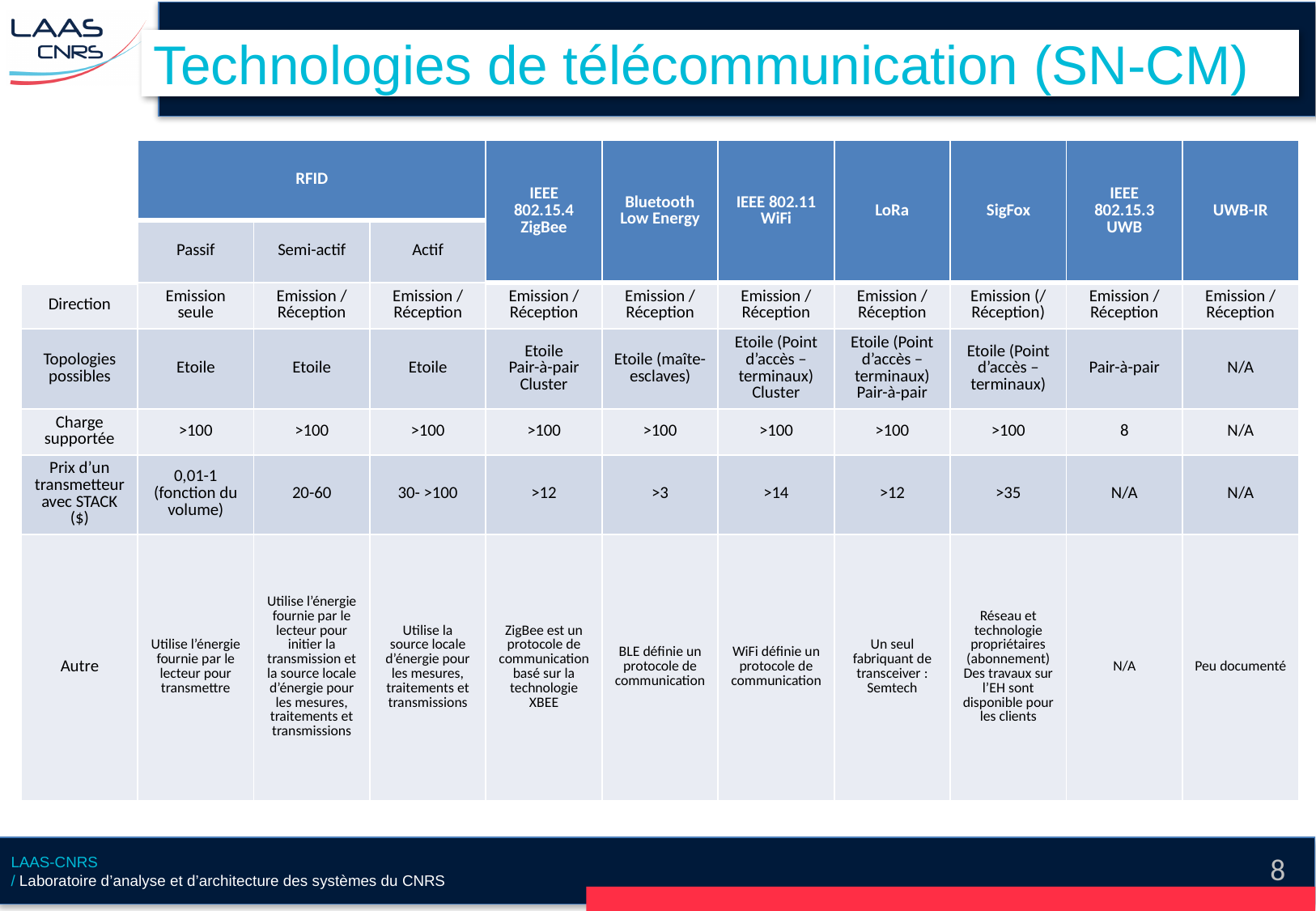

# Technologies de télécommunication (SN-CM)
|  | RFID |  |  | IEEE 802.15.4 ZigBee | Bluetooth Low Energy | IEEE 802.11 WiFi | LoRa | SigFox | IEEE 802.15.3 UWB | UWB-IR |
| --- | --- | --- | --- | --- | --- | --- | --- | --- | --- | --- |
|  | Passif | Semi-actif | Actif |  |  |  |  |  |  |  |
| Direction | Emission seule | Emission / Réception | Emission / Réception | Emission / Réception | Emission / Réception | Emission / Réception | Emission / Réception | Emission (/ Réception) | Emission / Réception | Emission / Réception |
| Topologies possibles | Etoile | Etoile | Etoile | Etoile Pair-à-pair Cluster | Etoile (maîte-esclaves) | Etoile (Point d’accès – terminaux) Cluster | Etoile (Point d’accès – terminaux) Pair-à-pair | Etoile (Point d’accès – terminaux) | Pair-à-pair | N/A |
| Charge supportée | >100 | >100 | >100 | >100 | >100 | >100 | >100 | >100 | 8 | N/A |
| Prix d’un transmetteur avec STACK ($) | 0,01-1 (fonction du volume) | 20-60 | 30- >100 | >12 | >3 | >14 | >12 | >35 | N/A | N/A |
| Autre | Utilise l’énergie fournie par le lecteur pour transmettre | Utilise l’énergie fournie par le lecteur pour initier la transmission et la source locale d’énergie pour les mesures, traitements et transmissions | Utilise la source locale d’énergie pour les mesures, traitements et transmissions | ZigBee est un protocole de communication basé sur la technologie XBEE | BLE définie un protocole de communication | WiFi définie un protocole de communication | Un seul fabriquant de transceiver : Semtech | Réseau et technologie propriétaires (abonnement) Des travaux sur l’EH sont disponible pour les clients | N/A | Peu documenté |